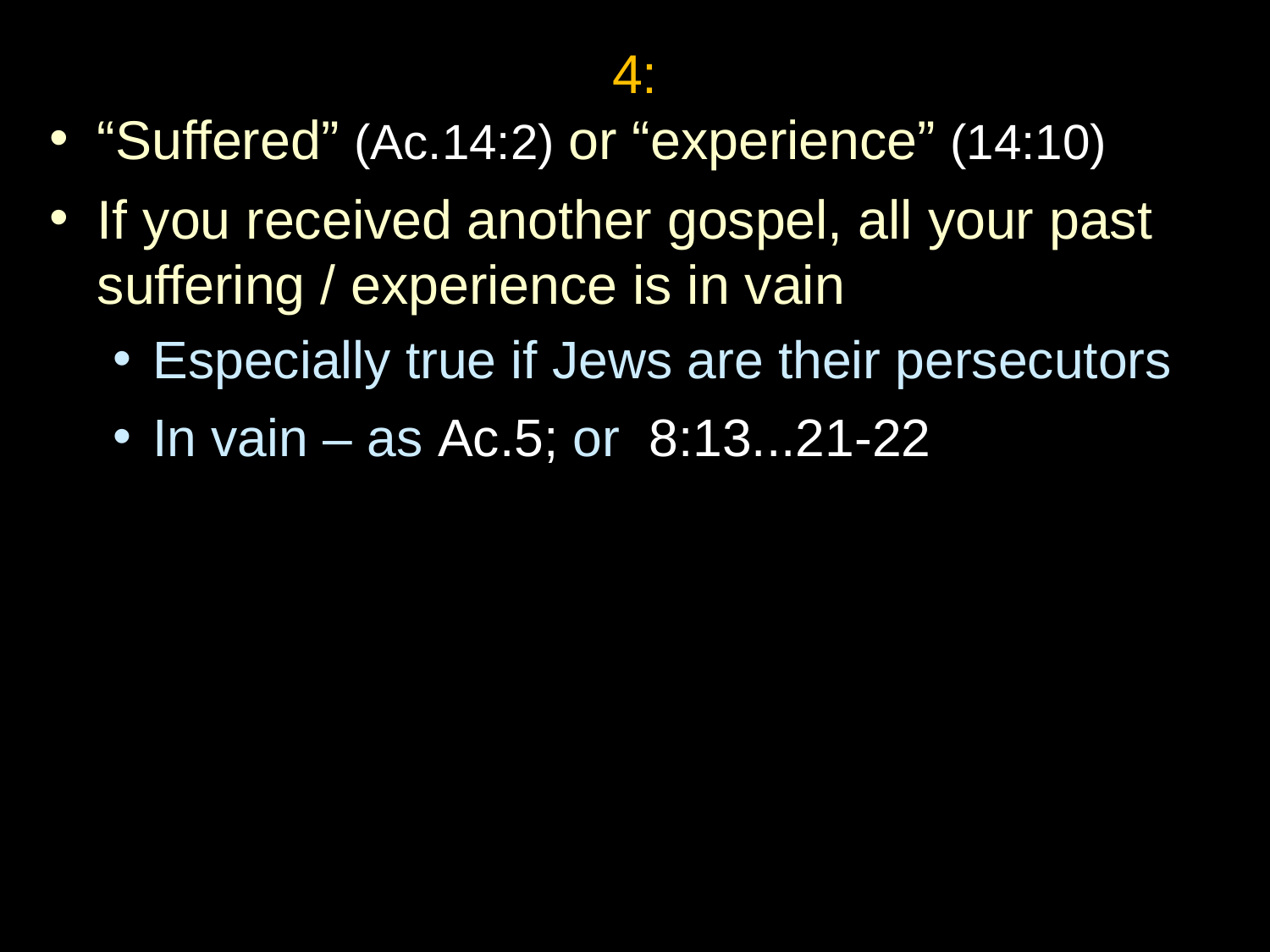

4:
“Suffered” (Ac.14:2) or “experience” (14:10)
If you received another gospel, all your past suffering / experience is in vain
Especially true if Jews are their persecutors
In vain – as Ac.5; or  8:13...21-22